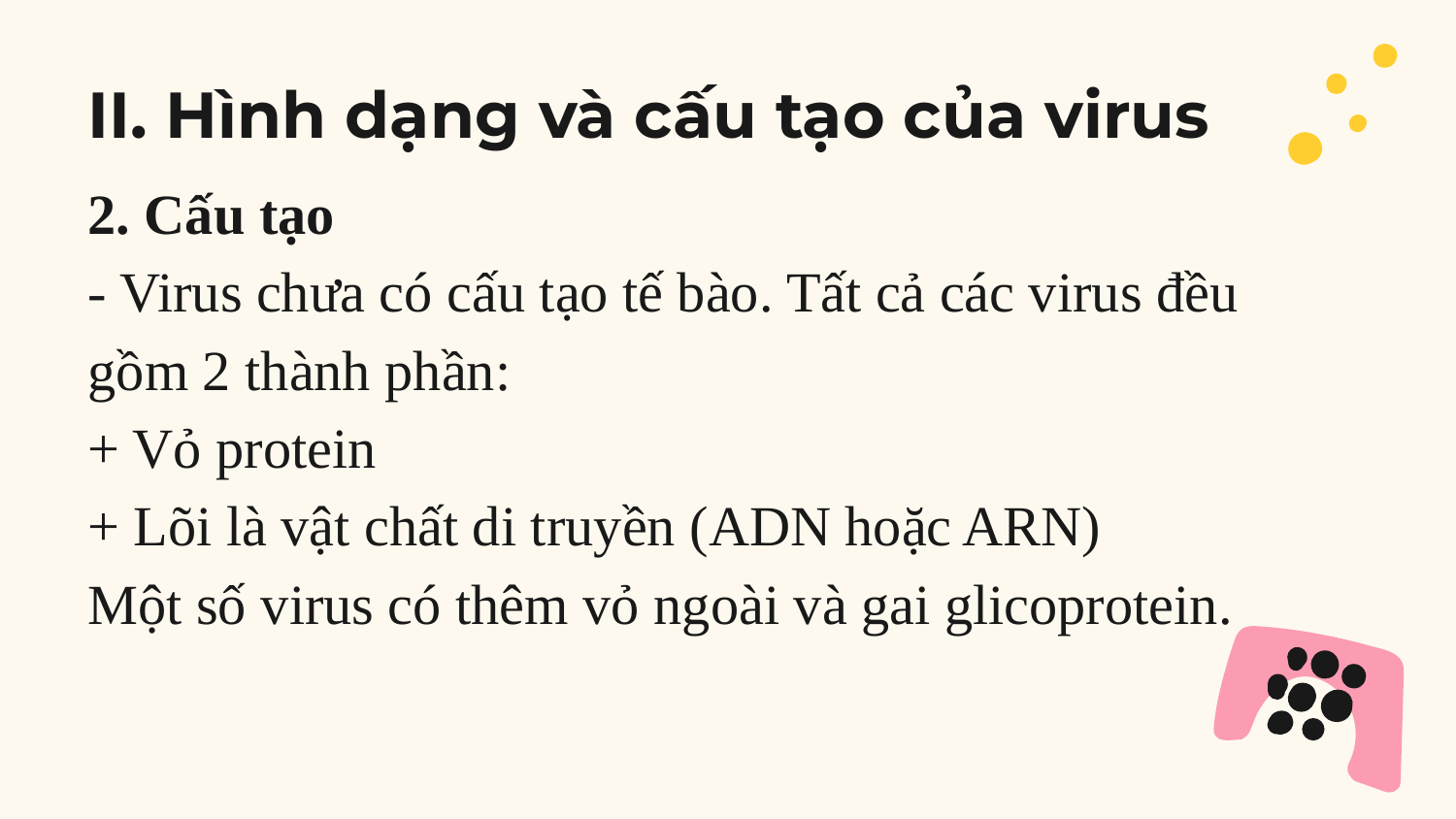

# II. Hình dạng và cấu tạo của virus
2. Cấu tạo
- Virus chưa có cấu tạo tế bào. Tất cả các virus đều gồm 2 thành phần:
+ Vỏ protein
+ Lõi là vật chất di truyền (ADN hoặc ARN)
Một số virus có thêm vỏ ngoài và gai glicoprotein.